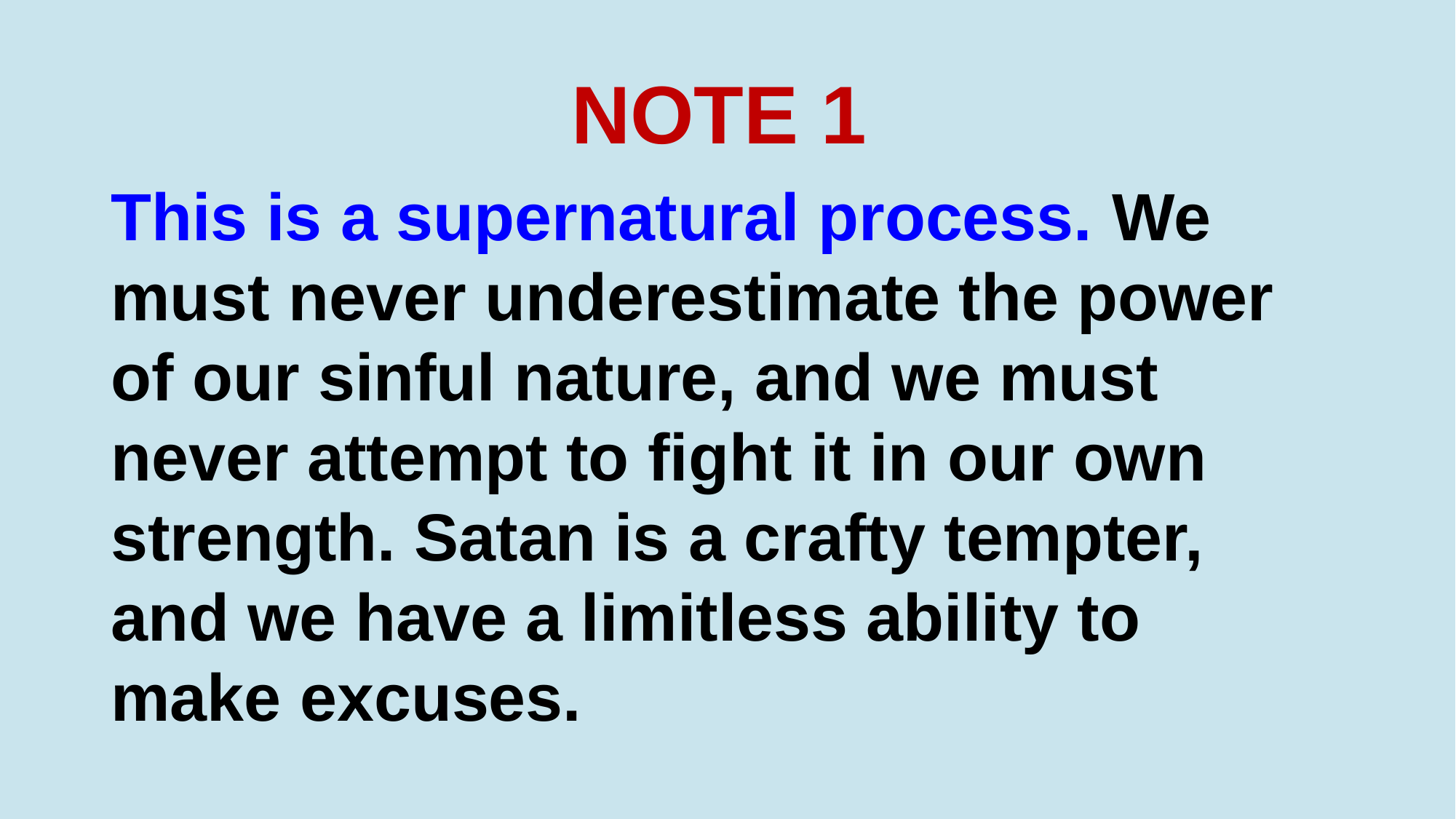

# NOTE 1
This is a supernatural process. We must never underestimate the power of our sinful nature, and we must never attempt to fight it in our own strength. Satan is a crafty tempter, and we have a limitless ability to make excuses.